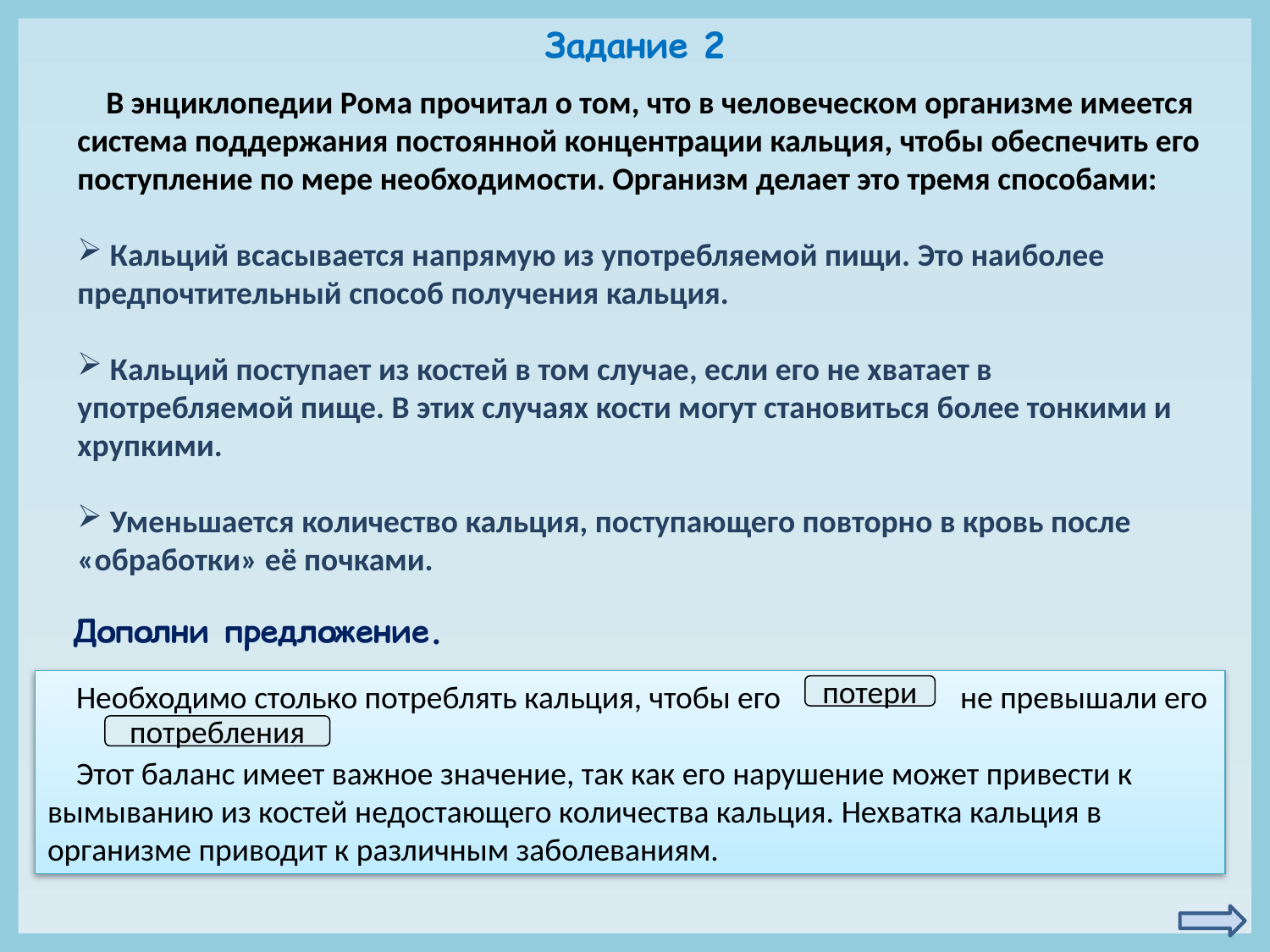

Задание 2
    В энциклопедии Рома прочитал о том, что в человеческом организме имеется система поддержания постоянной концентрации кальция, чтобы обеспечить его поступление по мере необходимости. Организм делает это тремя способами:

 Кальций всасывается напрямую из употребляемой пищи. Это наиболее предпочтительный способ получения кальция.

 Кальций поступает из костей в том случае, если его не хватает в употребляемой пище. В этих случаях кости могут становиться более тонкими и хрупкими.

 Уменьшается количество кальция, поступающего повторно в кровь после «обработки» её почками.
Дополни предложение.
    Необходимо столько потреблять кальция, чтобы его                         не превышали его                                   .
    Этот баланс имеет важное значение, так как его нарушение может привести к вымыванию из костей недостающего количества кальция. Нехватка кальция в организме приводит к различным заболеваниям.
потери
потребления